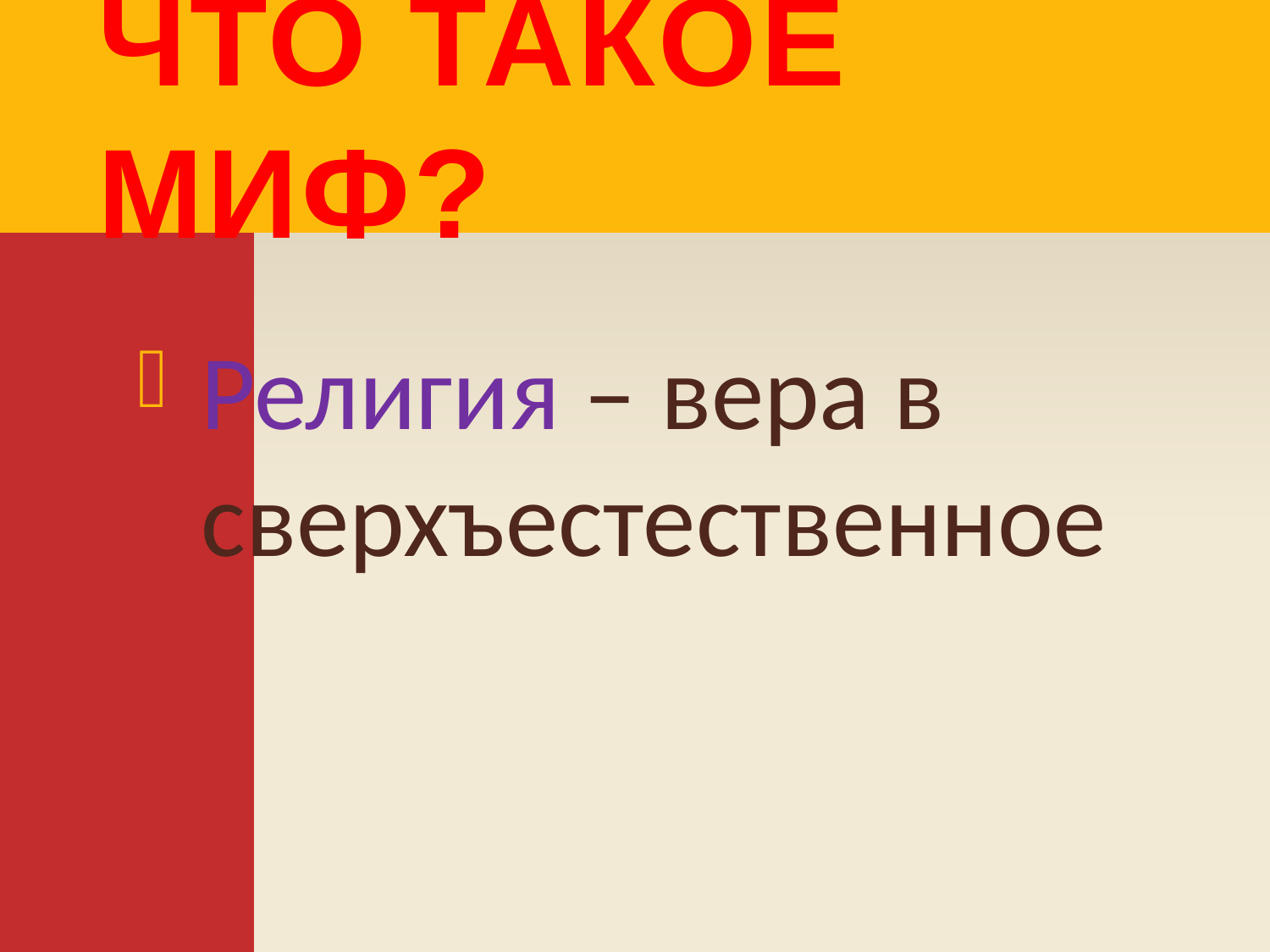

# Что такое миф?
Религия – вера в сверхъестественное